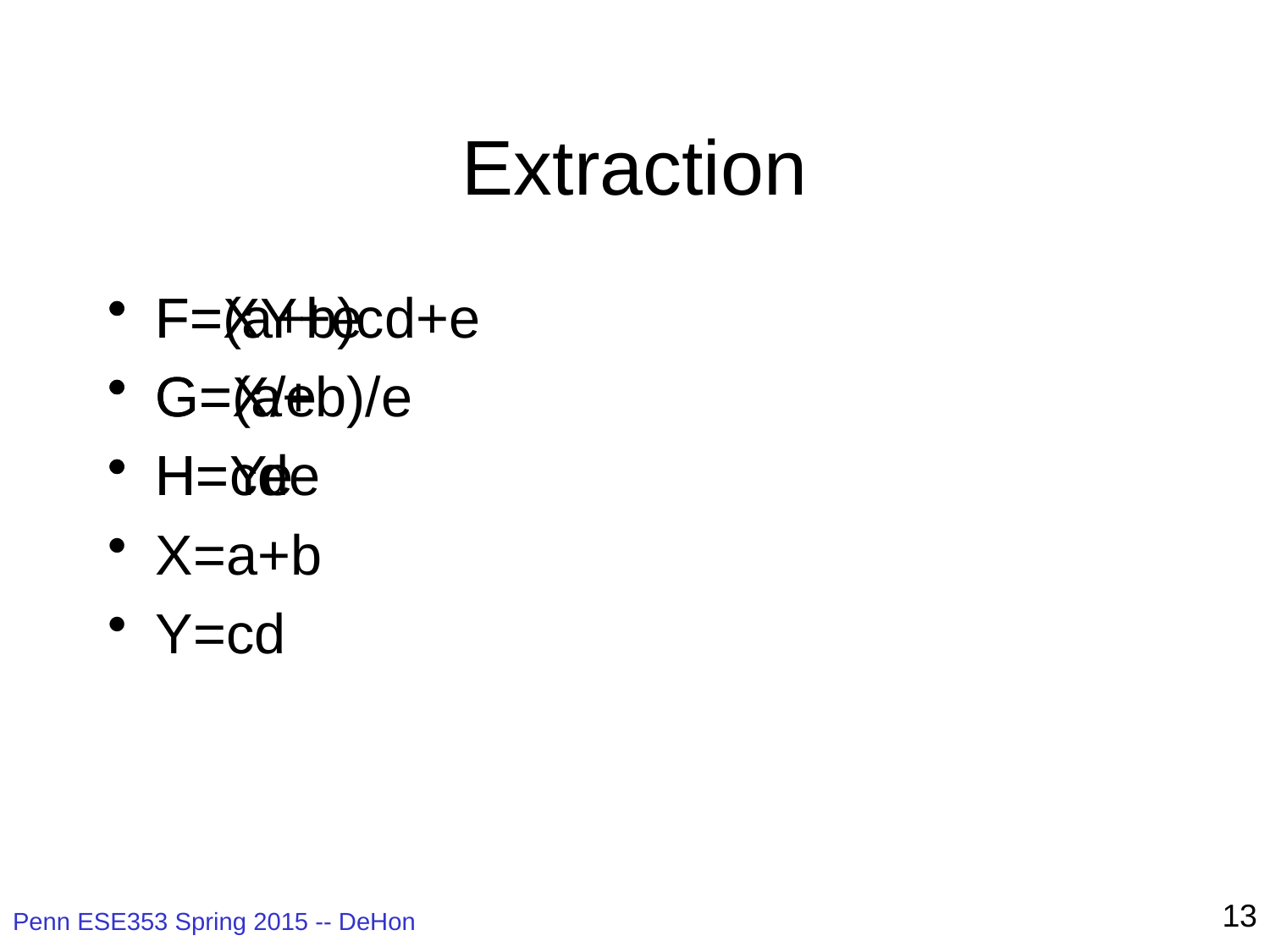

# Extraction
F=(a+b)cd+e
G=(a+b)/e
H=cde
F=XY+e
G=X/e
H=Ye
X=a+b
Y=cd
13
Penn ESE353 Spring 2015 -- DeHon